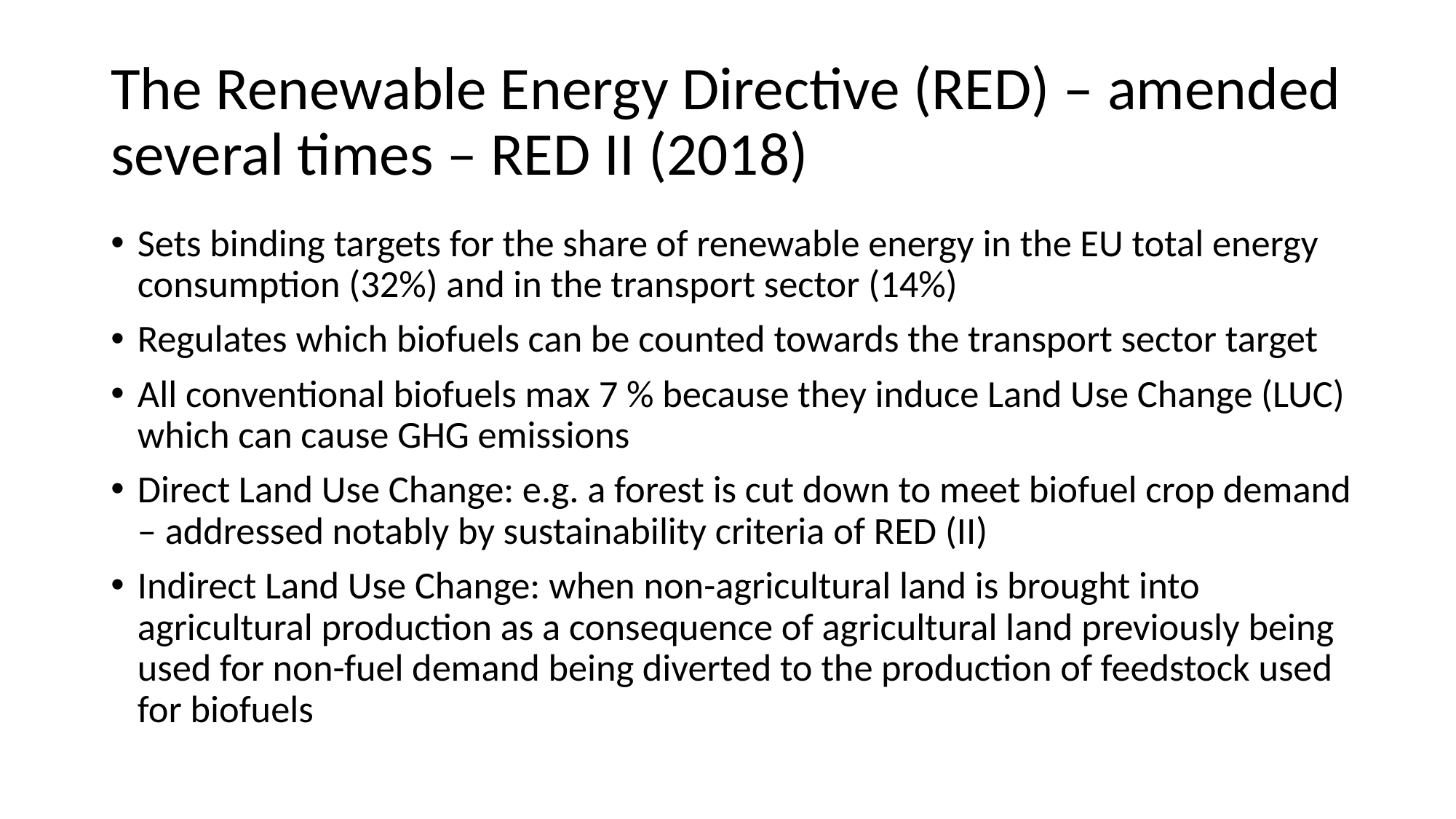

# The Renewable Energy Directive (RED) – amended several times – RED II (2018)
Sets binding targets for the share of renewable energy in the EU total energy consumption (32%) and in the transport sector (14%)
Regulates which biofuels can be counted towards the transport sector target
All conventional biofuels max 7 % because they induce Land Use Change (LUC) which can cause GHG emissions
Direct Land Use Change: e.g. a forest is cut down to meet biofuel crop demand – addressed notably by sustainability criteria of RED (II)
Indirect Land Use Change: when non-agricultural land is brought into agricultural production as a consequence of agricultural land previously being used for non-fuel demand being diverted to the production of feedstock used for biofuels